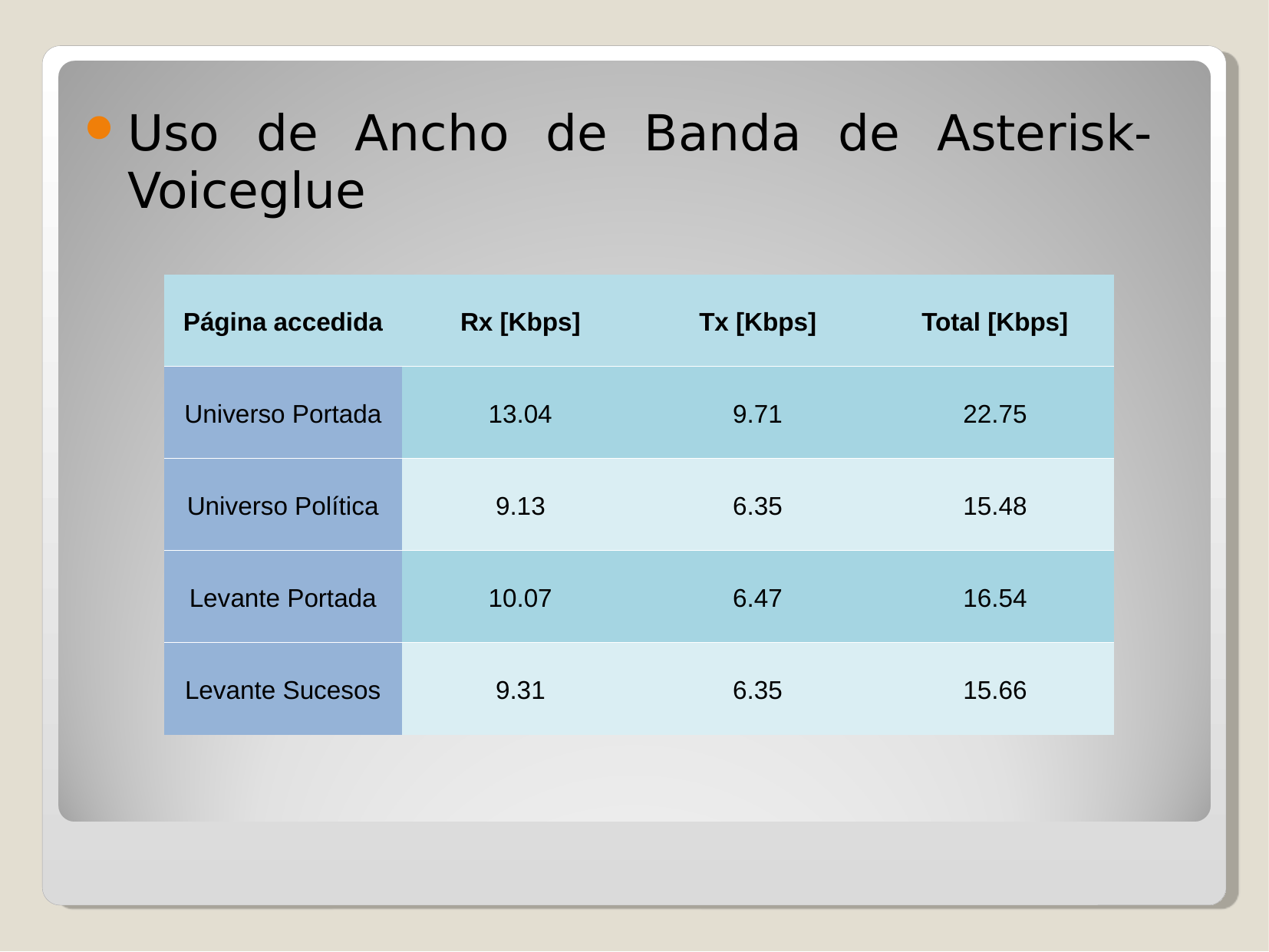

Uso de Ancho de Banda de Asterisk-Voiceglue

| Página accedida | Rx [Kbps] | Tx [Kbps] | Total [Kbps] |
| --- | --- | --- | --- |
| Universo Portada | 13.04 | 9.71 | 22.75 |
| Universo Política | 9.13 | 6.35 | 15.48 |
| Levante Portada | 10.07 | 6.47 | 16.54 |
| Levante Sucesos | 9.31 | 6.35 | 15.66 |